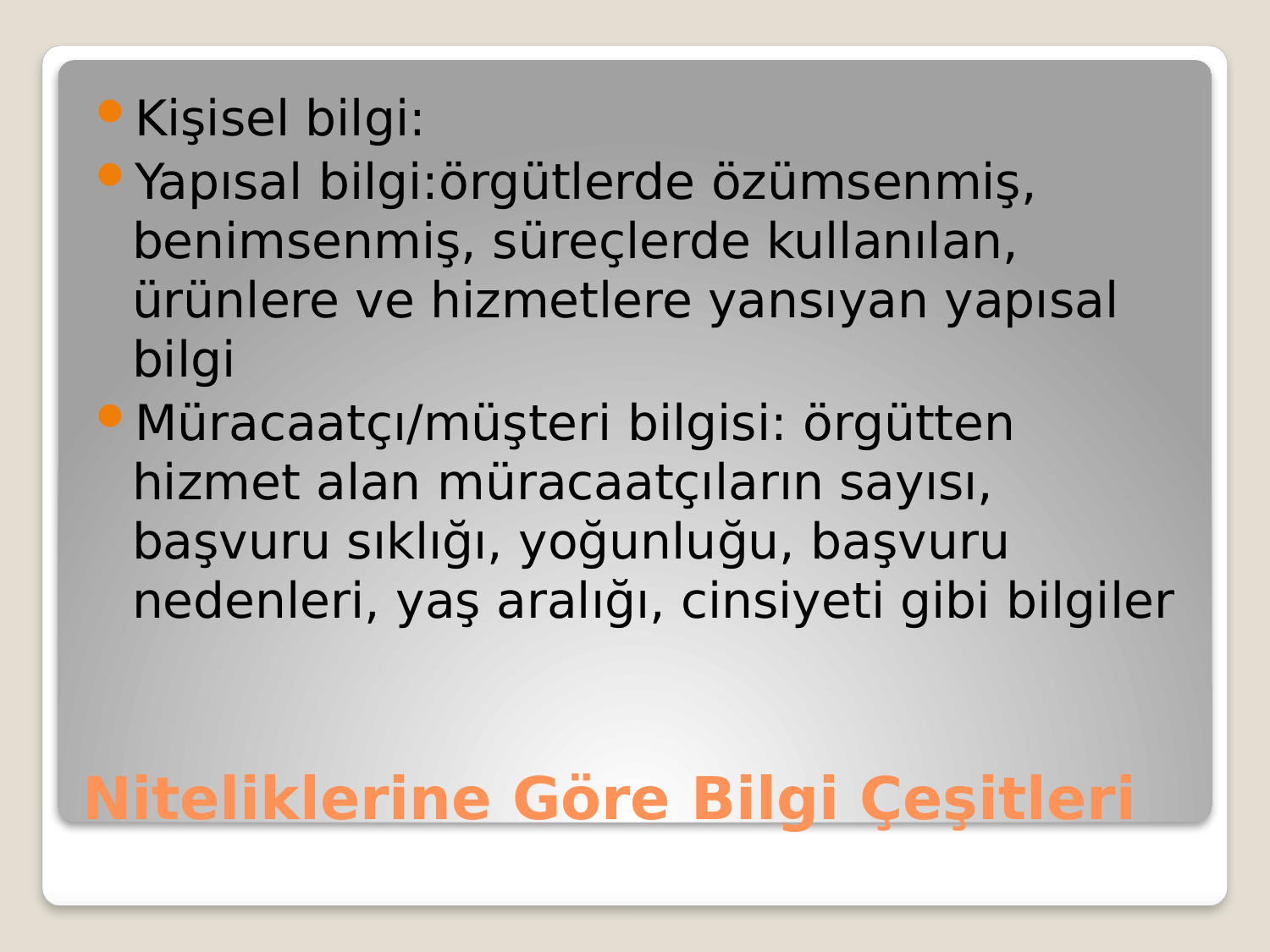

Kişisel bilgi:
Yapısal bilgi:örgütlerde özümsenmiş, benimsenmiş, süreçlerde kullanılan, ürünlere ve hizmetlere yansıyan yapısal bilgi
Müracaatçı/müşteri bilgisi: örgütten hizmet alan müracaatçıların sayısı, başvuru sıklığı, yoğunluğu, başvuru nedenleri, yaş aralığı, cinsiyeti gibi bilgiler
# Niteliklerine Göre Bilgi Çeşitleri